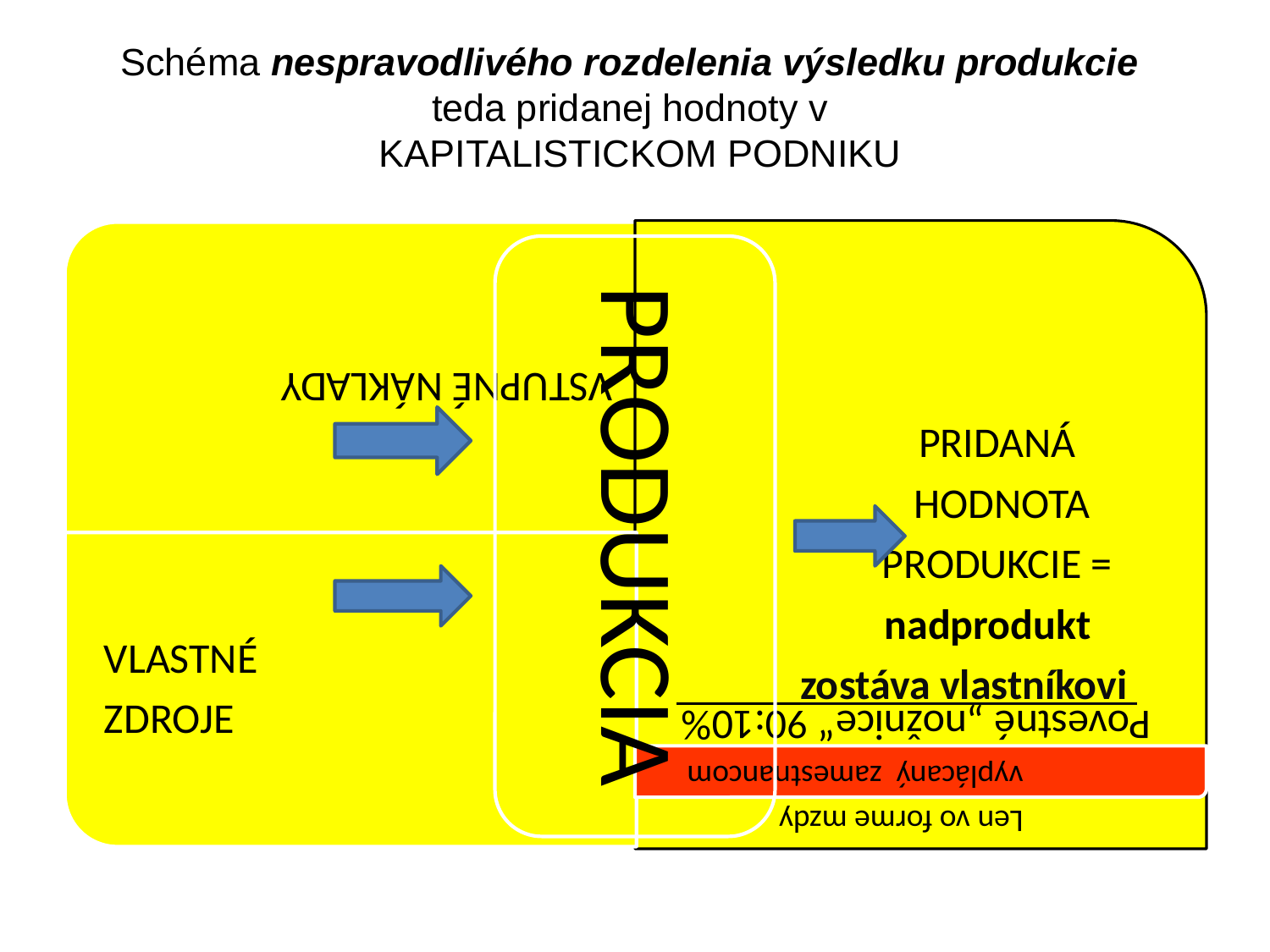

# Schéma nespravodlivého rozdelenia výsledku produkcie teda pridanej hodnoty v KAPITALISTICKOM PODNIKU
VSTUPNÉ NÁKLADY

                    PRIDANÁ
                     HODNOTA
                       PRODUKCIE =
                 nadprodukt
             zostáva vlastníkovi
VLASTNÉ
ZDROJE
                       Len vo forme mzdy
                       vyplácaný  zamestnancom
Povestné „nožnice“ 90:10%
PRODUKCIA